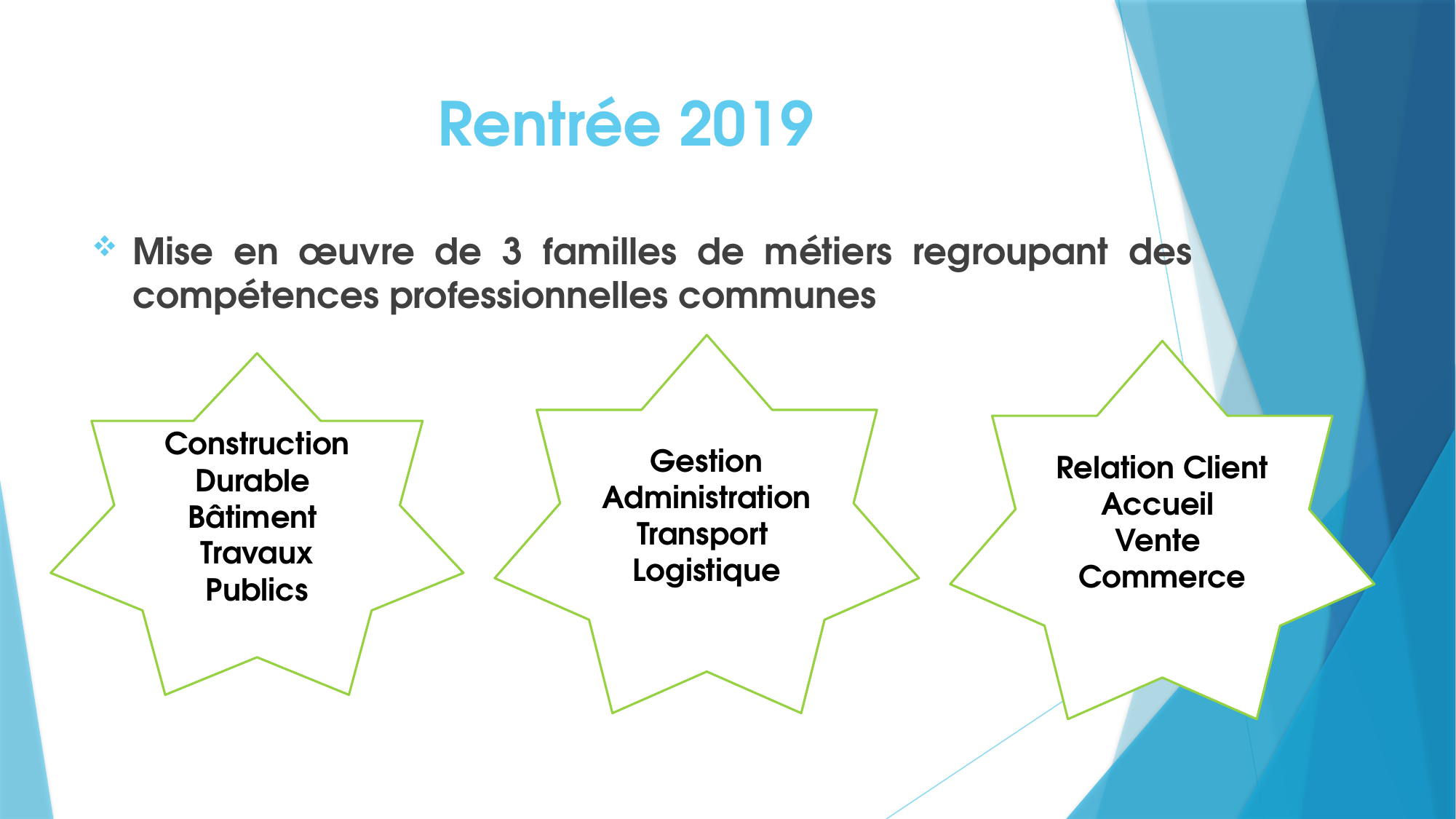

# Rentrée 2019
Mise en œuvre de 3 familles de métiers regroupant des compétences professionnelles communes
Gestion Administration Transport  Logistique
Relation Client Accueil
Vente  Commerce
Construction Durable  Bâtiment  Travaux Publics